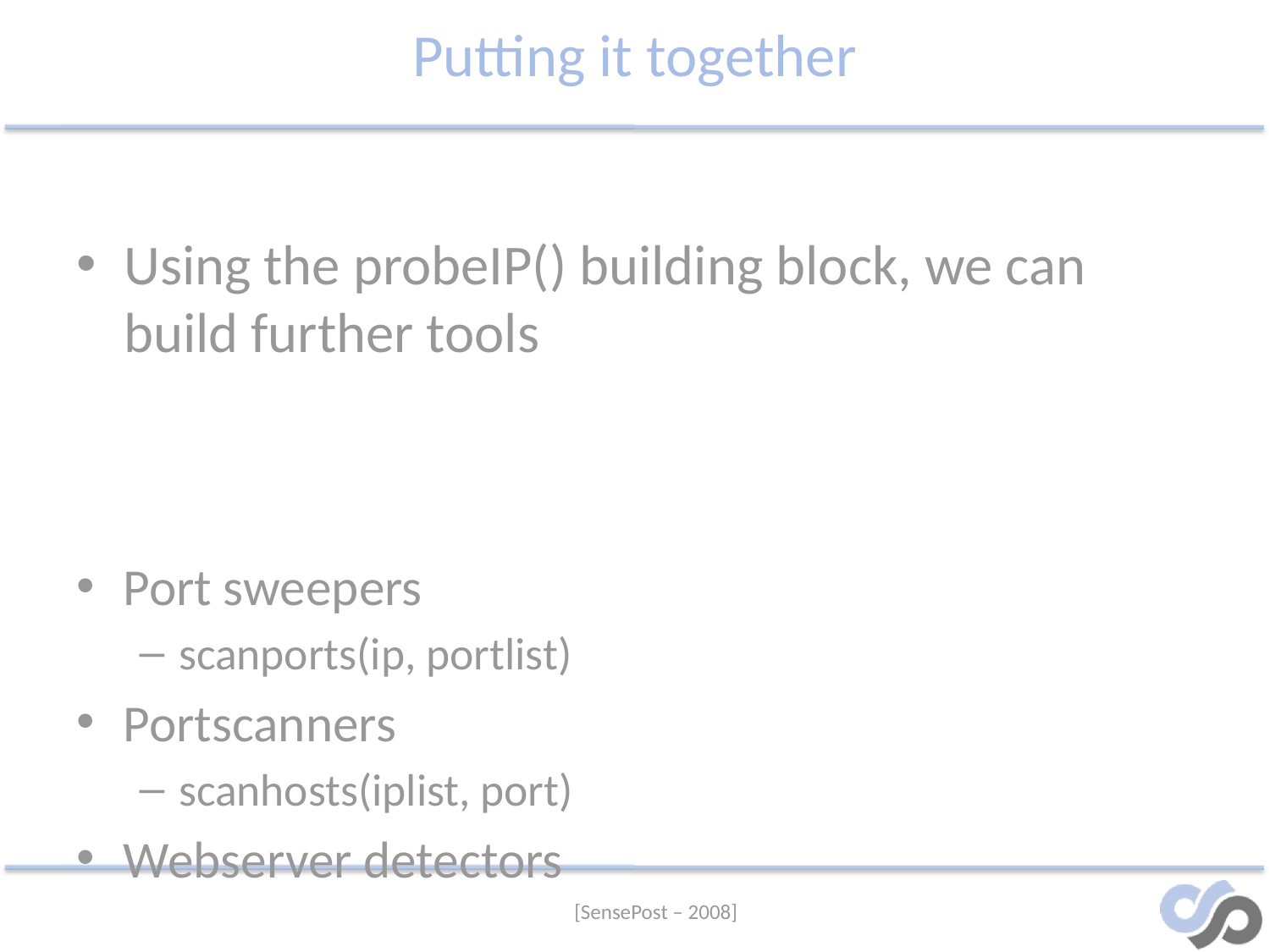

# Putting it together
Using the probeIP() building block, we can build further tools

Port sweepers
scanports(ip, portlist)
Portscanners
scanhosts(iplist, port)
Webserver detectors